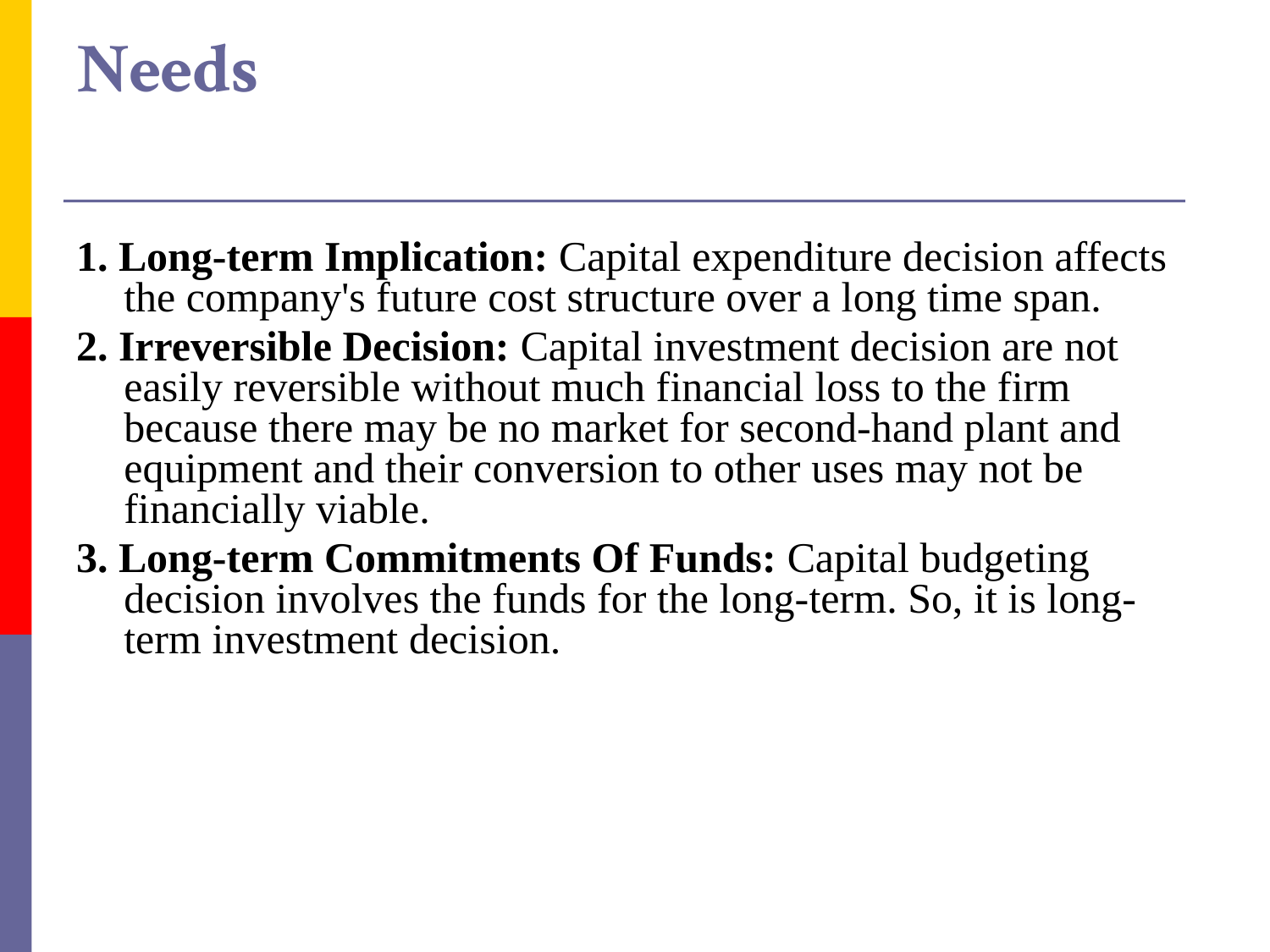

# Needs
1. Long-term Implication: Capital expenditure decision affects the company's future cost structure over a long time span.
2. Irreversible Decision: Capital investment decision are not easily reversible without much financial loss to the firm because there may be no market for second-hand plant and equipment and their conversion to other uses may not be financially viable.
3. Long-term Commitments Of Funds: Capital budgeting decision involves the funds for the long-term. So, it is long-term investment decision.